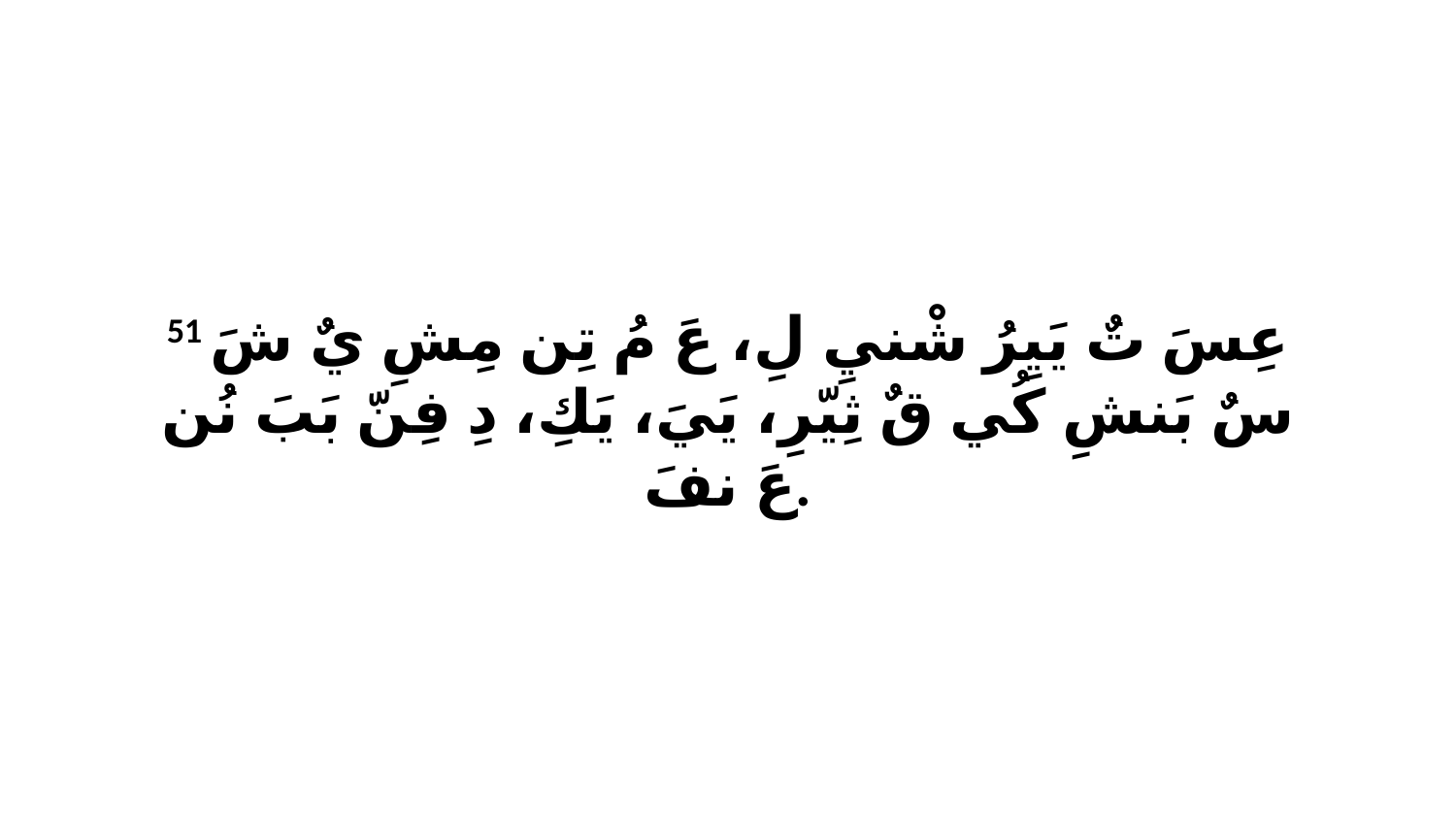

51 عِسَ تٌ يَيِرُ شْنيِ لِ، عَ مُ تِن مِشِ يٌ شَ سٌ بَنشِ كُي قٌ ثِيّرِ، يَيَ، يَكِ، دِ فِنّ بَبَ نُن عَ نفَ.